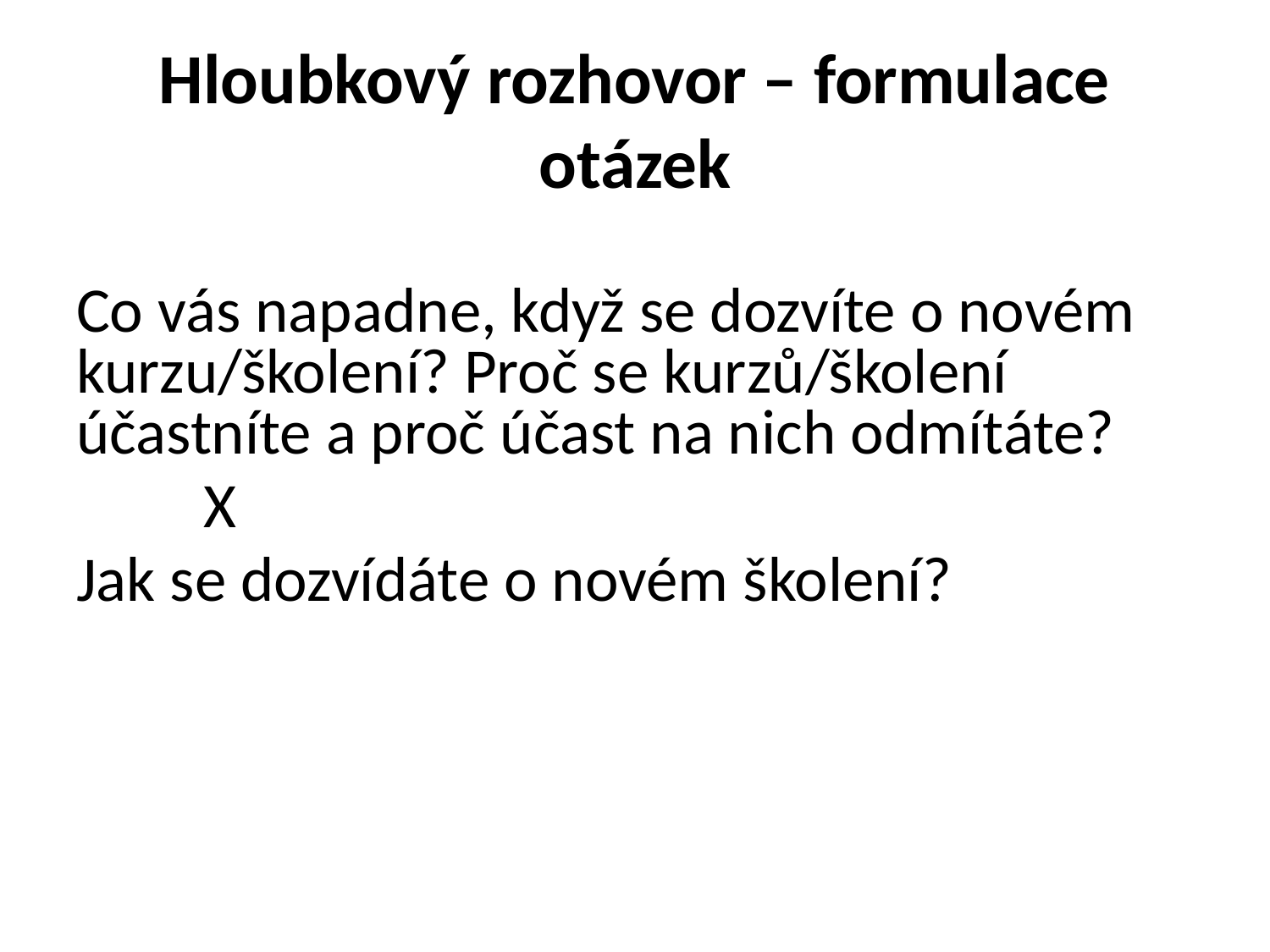

# Hloubkový rozhovor – formulace otázek

Co vás napadne, když se dozvíte o novém kurzu/školení? Proč se kurzů/školení účastníte a proč účast na nich odmítáte?
	X
Jak se dozvídáte o novém školení?